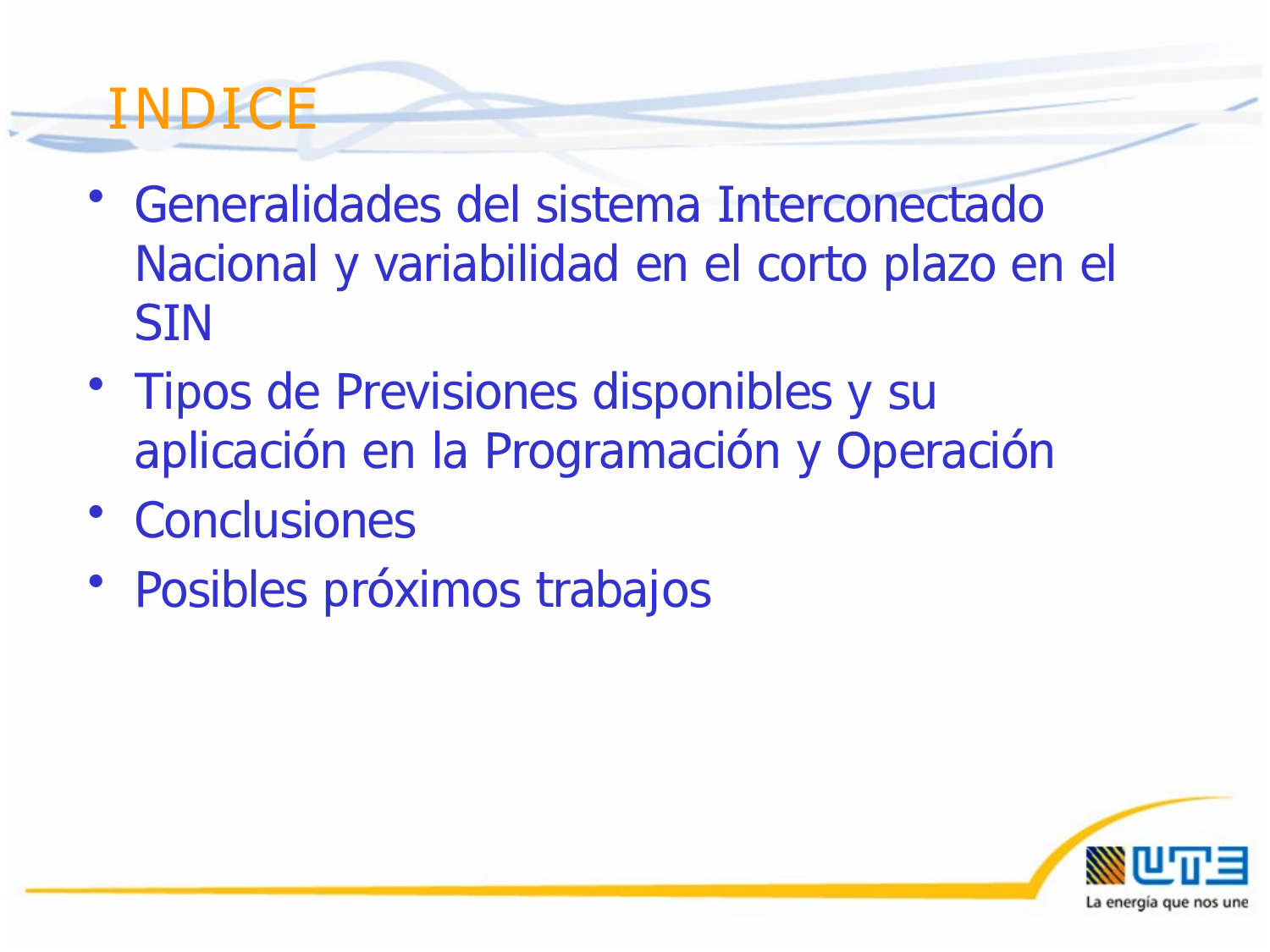

# INDICE
Generalidades del sistema Interconectado Nacional y variabilidad en el corto plazo en el SIN
Tipos de Previsiones disponibles y su aplicación en la Programación y Operación
Conclusiones
Posibles próximos trabajos